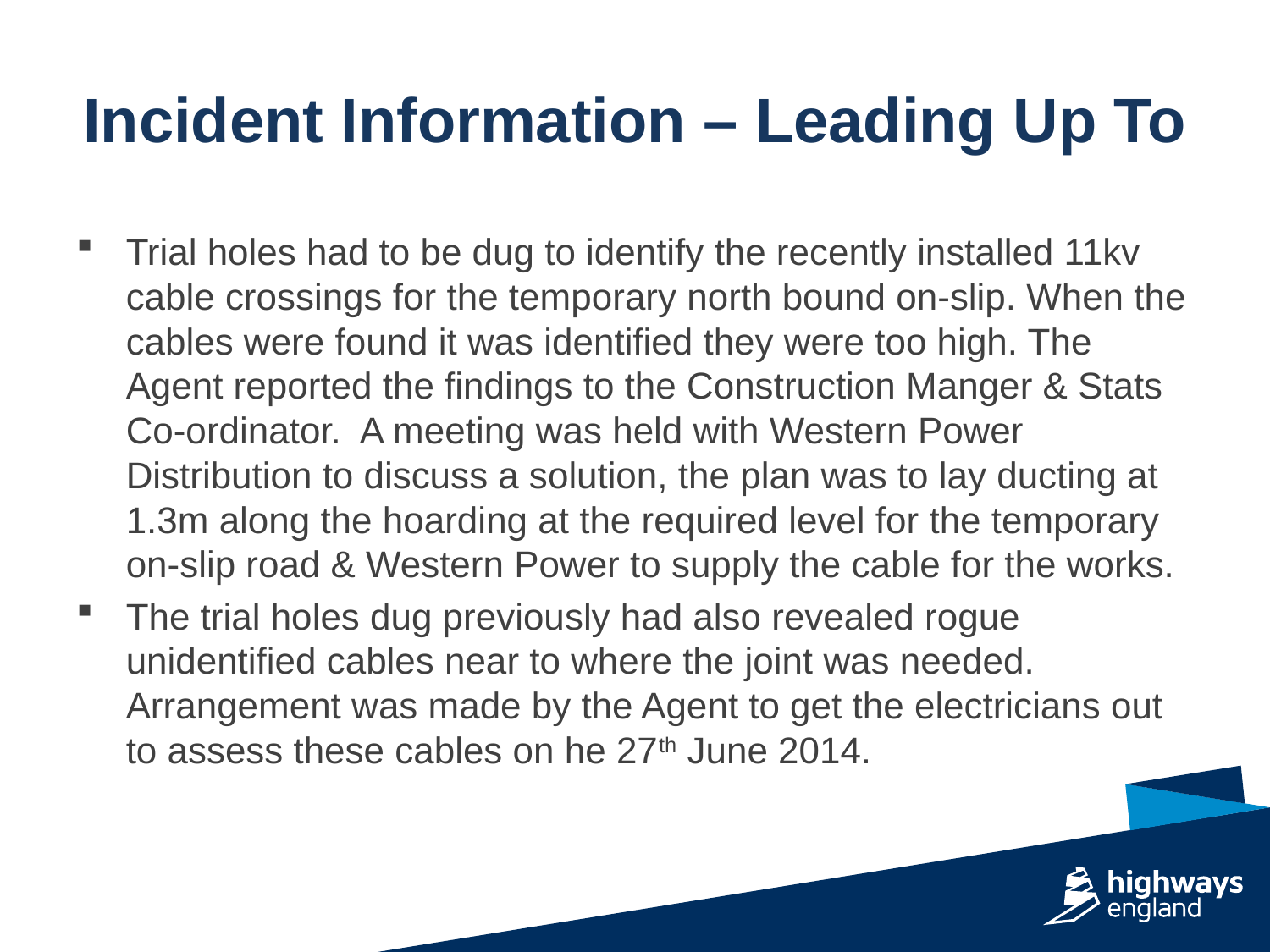

# Incident Information – Leading Up To
Trial holes had to be dug to identify the recently installed 11kv cable crossings for the temporary north bound on-slip. When the cables were found it was identified they were too high. The Agent reported the findings to the Construction Manger & Stats Co-ordinator.  A meeting was held with Western Power Distribution to discuss a solution, the plan was to lay ducting at 1.3m along the hoarding at the required level for the temporary on-slip road & Western Power to supply the cable for the works.
The trial holes dug previously had also revealed rogue unidentified cables near to where the joint was needed.  Arrangement was made by the Agent to get the electricians out to assess these cables on he 27th June 2014.